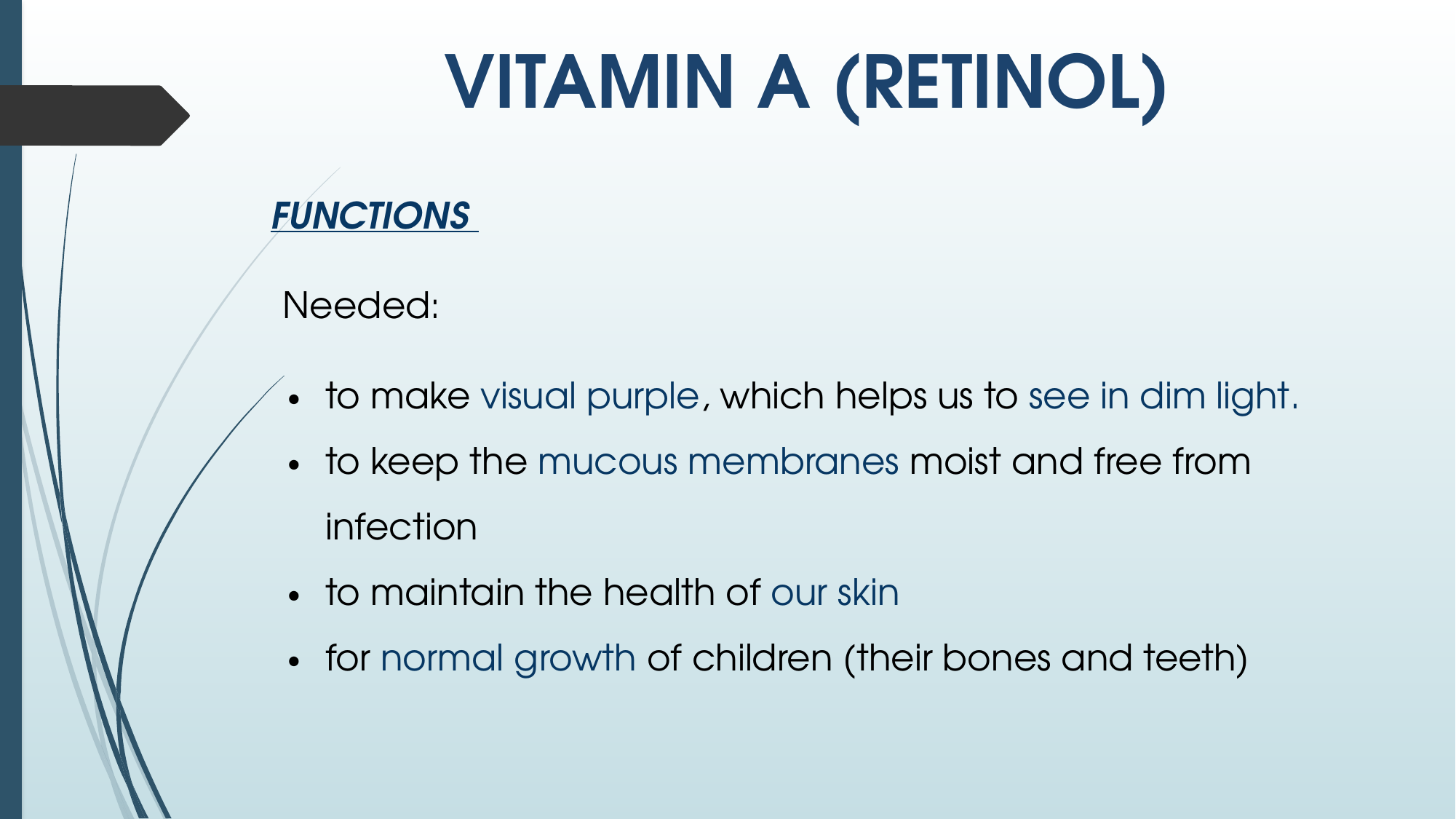

# VITAMIN A (RETINOL)
FUNCTIONS
Needed:
to make visual purple, which helps us to see in dim light.
to keep the mucous membranes moist and free from infection
to maintain the health of our skin
for normal growth of children (their bones and teeth)